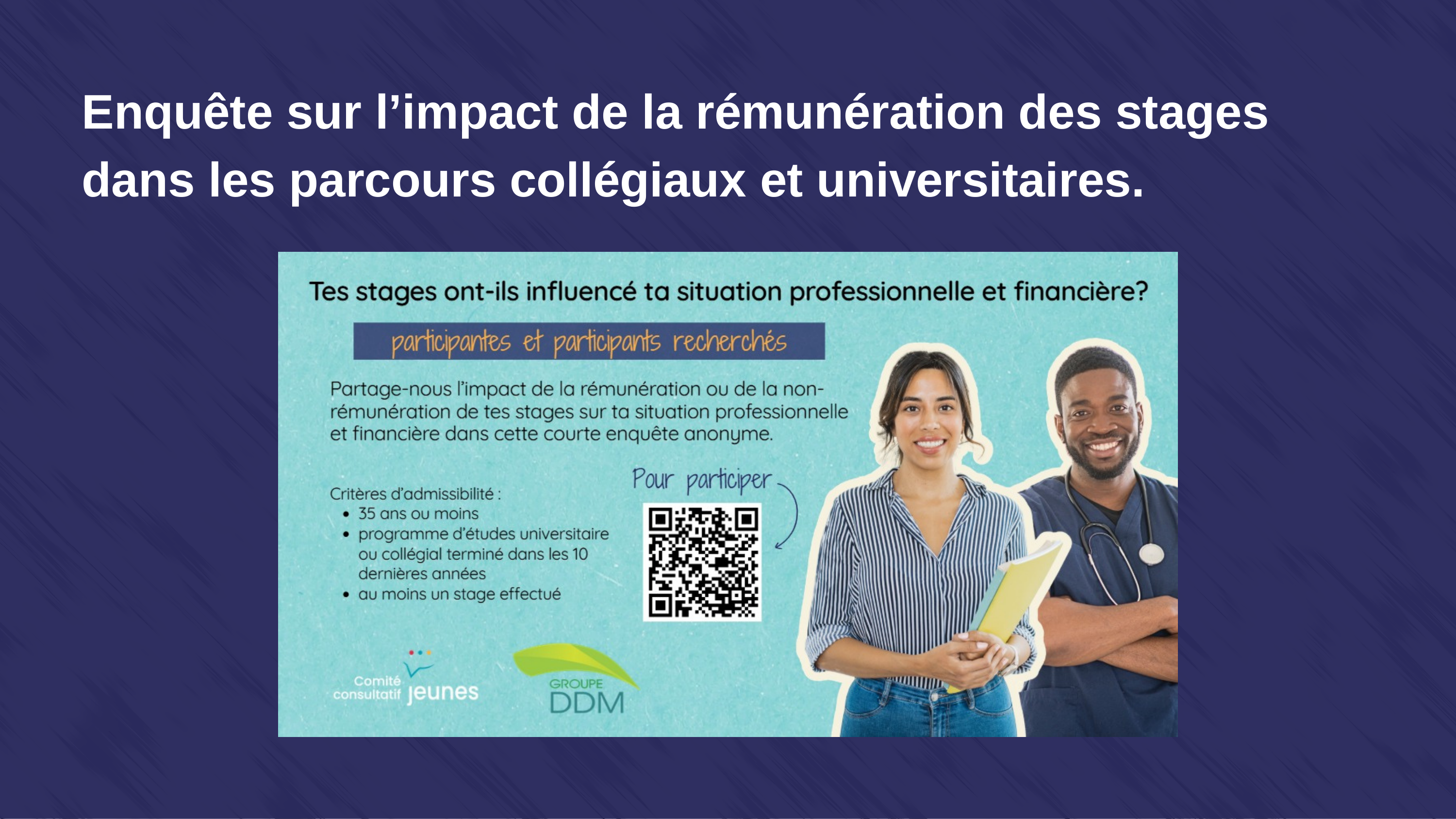

Enquête sur l’impact de la rémunération des stages dans les parcours collégiaux et universitaires.